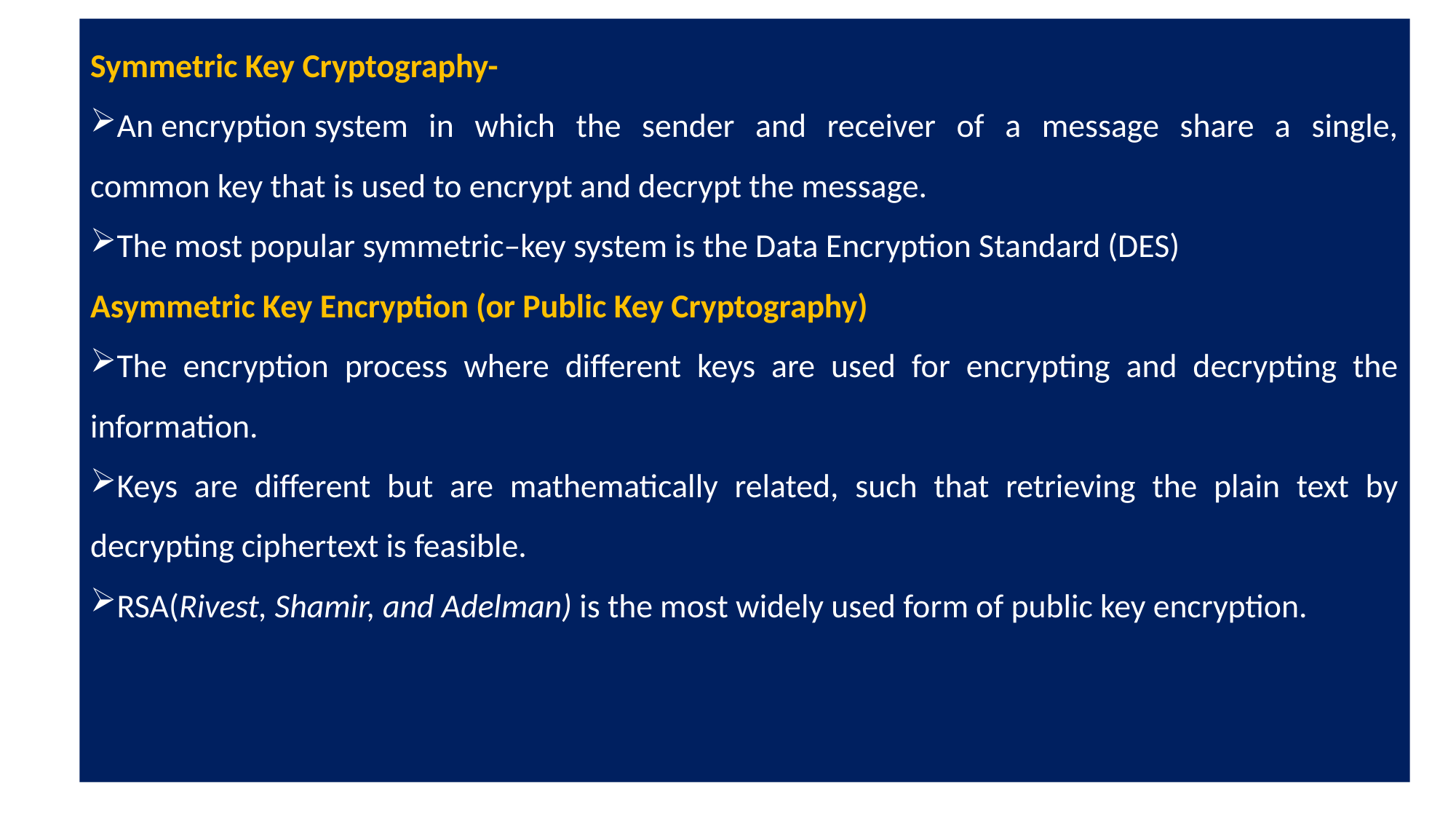

Symmetric Key Cryptography-
An encryption system in which the sender and receiver of a message share a single, common key that is used to encrypt and decrypt the message.
The most popular symmetric–key system is the Data Encryption Standard (DES)
Asymmetric Key Encryption (or Public Key Cryptography)
The encryption process where different keys are used for encrypting and decrypting the information.
Keys are different but are mathematically related, such that retrieving the plain text by decrypting ciphertext is feasible.
RSA(Rivest, Shamir, and Adelman) is the most widely used form of public key encryption.